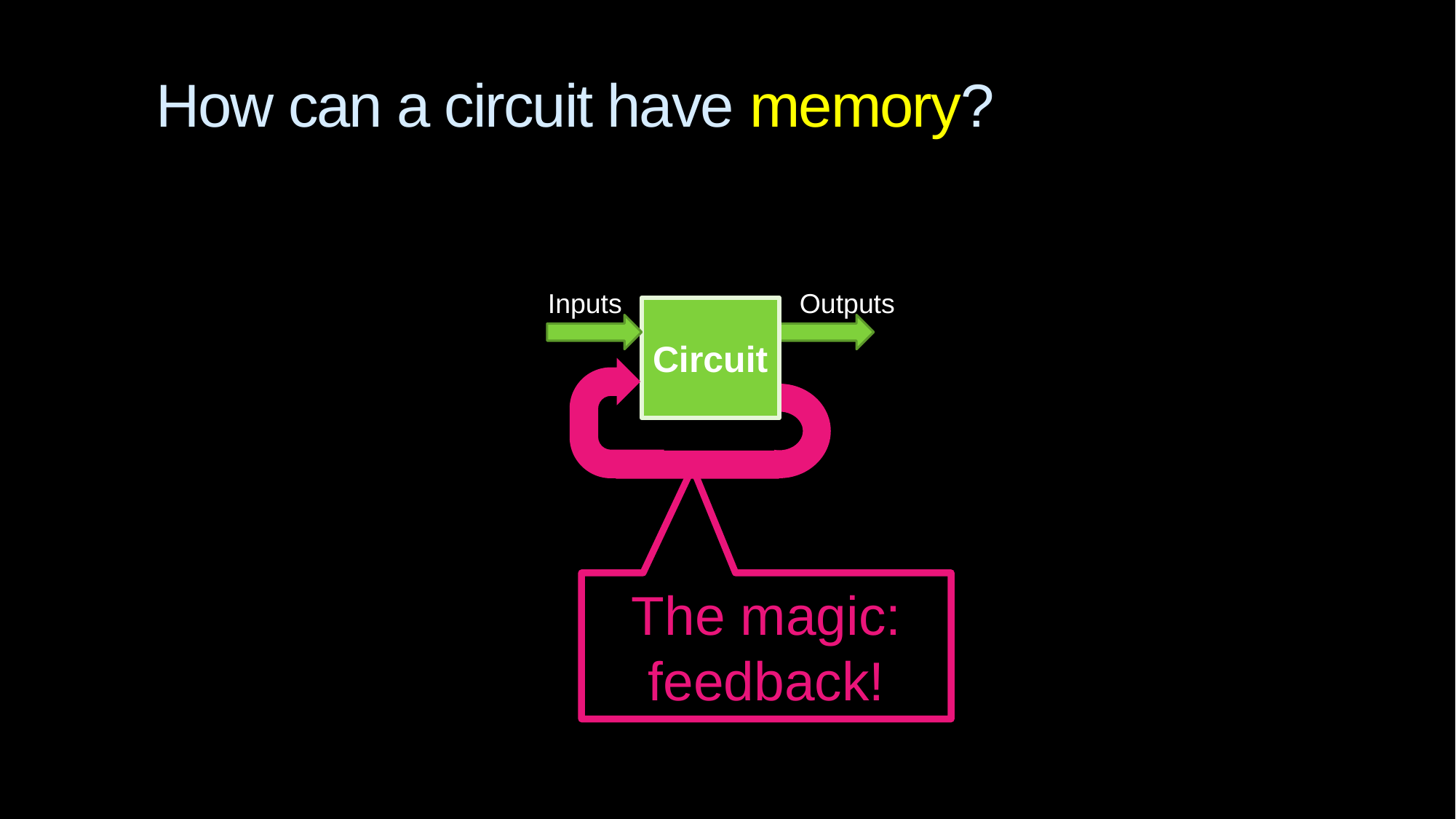

# How can a circuit have memory?
Inputs
Outputs
Circuit

The magic: feedback!
12